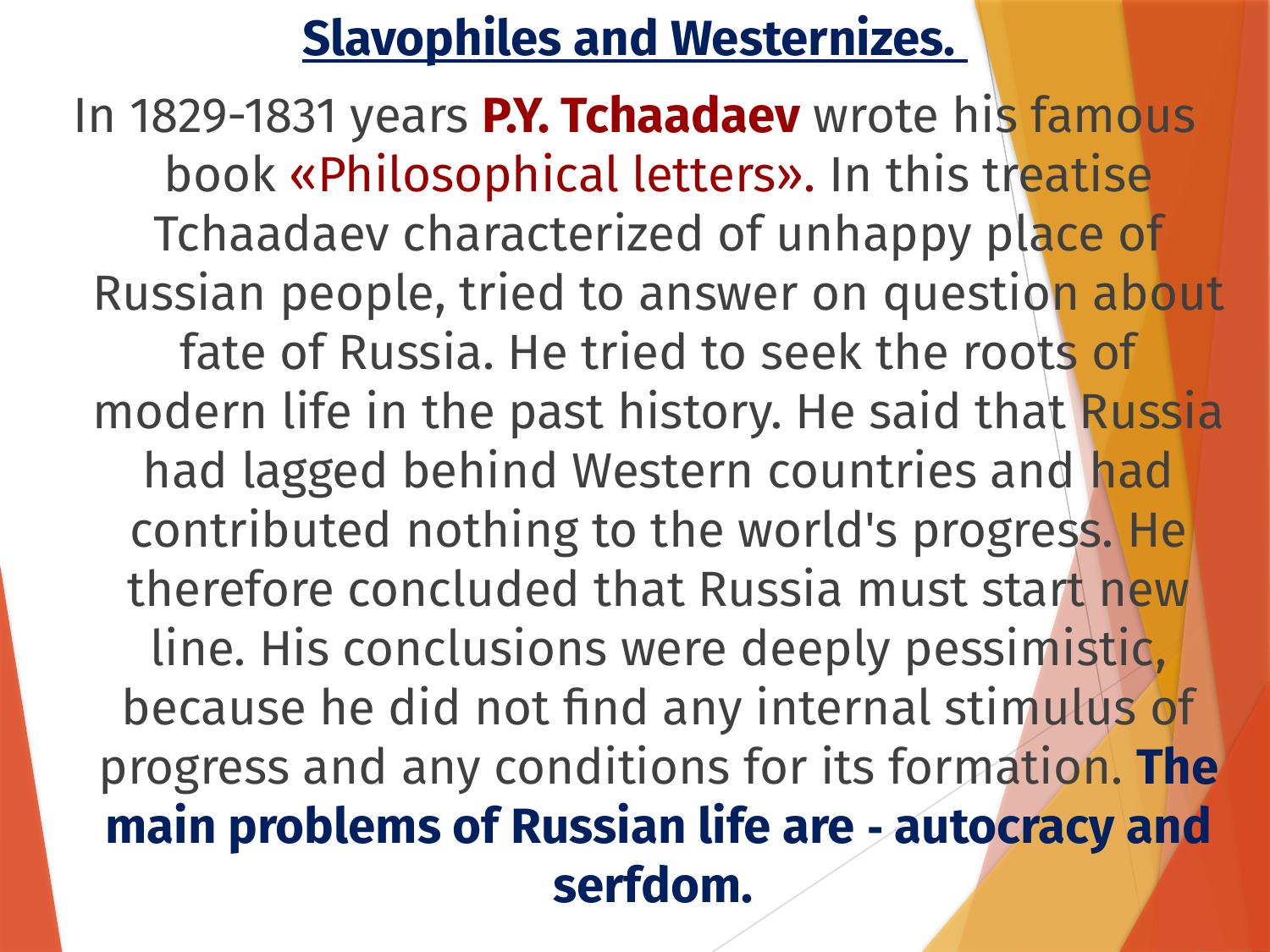

Slavophiles and Westernizes.
In 1829-1831 years P.Y. Tchaadaev wrote his famous book «Philosophical letters». In this treatise Tchaadaev characterized of unhappy place of Russian people, tried to answer on question about fate of Russia. He tried to seek the roots of modern life in the past history. He said that Russia had lagged behind Western countries and had contributed nothing to the world's progress. He therefore concluded that Russia must start new line. His conclusions were deeply pessimistic, because he did not find any internal stimulus of progress and any conditions for its formation. The main problems of Russian life are ‑ autocracy and serfdom.